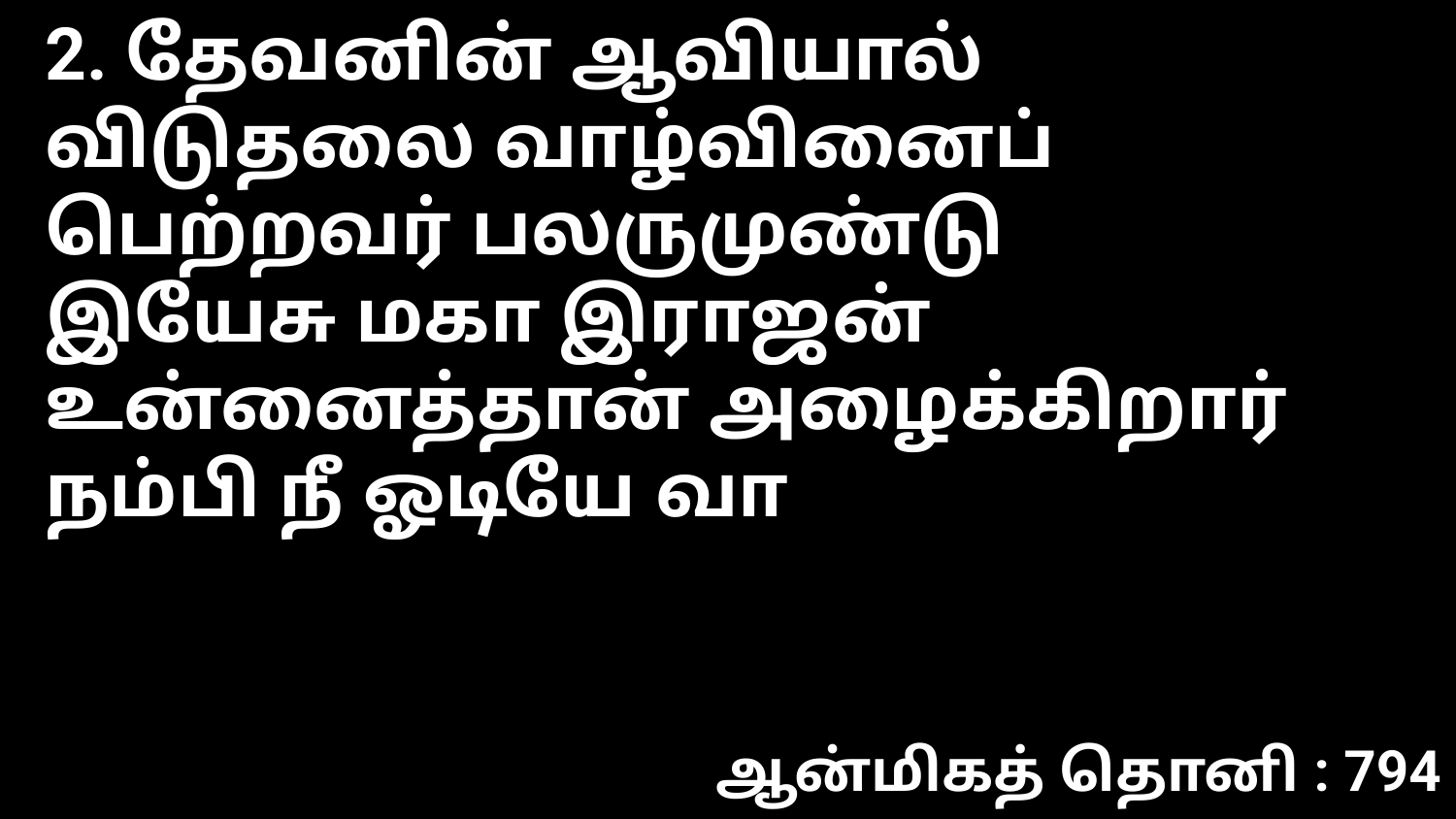

2. தேவனின் ஆவியால்
விடுதலை வாழ்வினைப்
பெற்றவர் பலருமுண்டு
இயேசு மகா இராஜன்
உன்னைத்தான் அழைக்கிறார்
நம்பி நீ ஓடியே வா

ஆன்மிகத் தொனி : 794